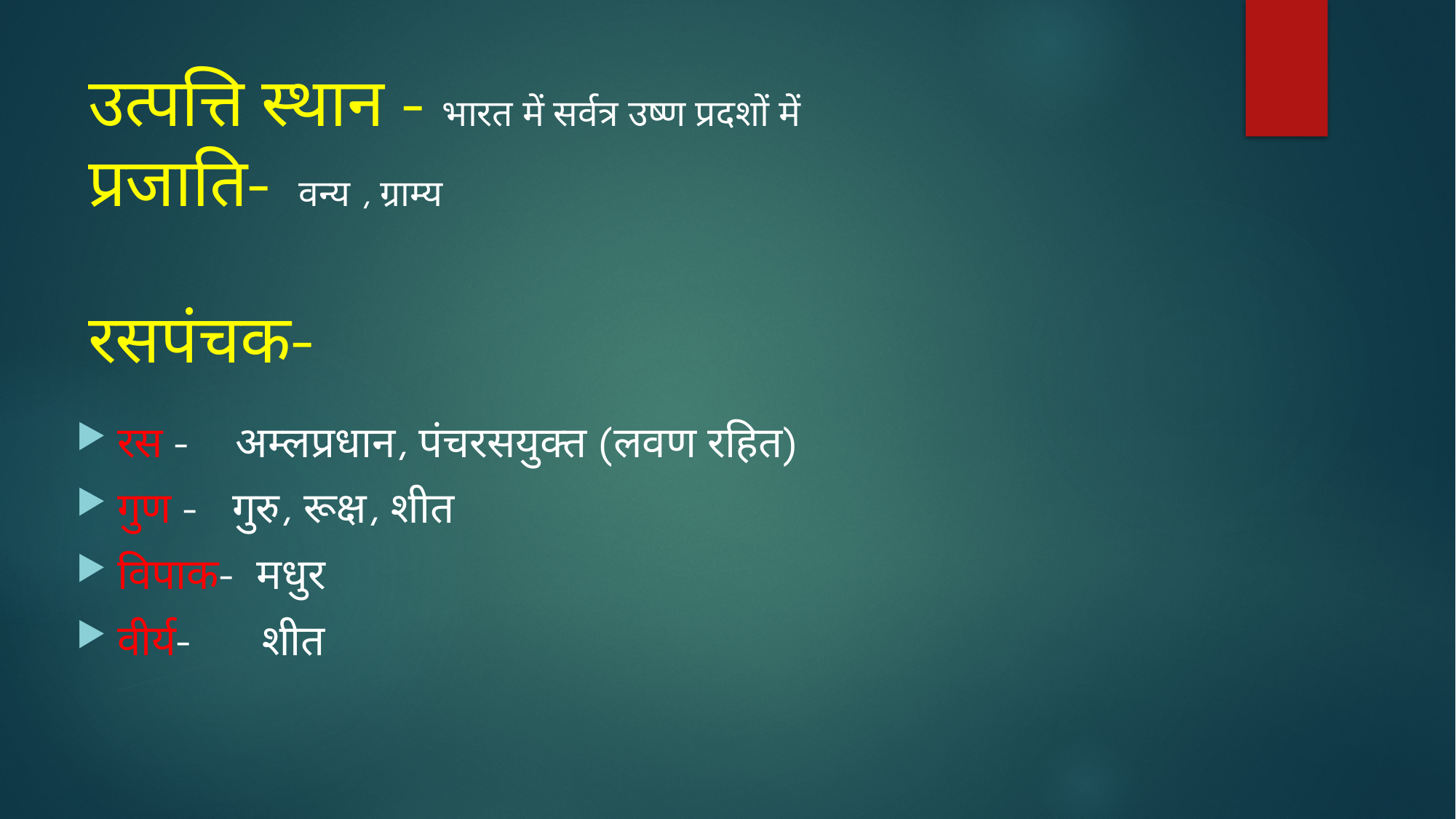

# उत्पत्ति स्थान - भारत में सर्वत्र उष्ण प्रदशों में प्रजाति-  वन्य , ग्राम्य रसपंचक-
रस -    अम्लप्रधान, पंचरसयुक्त (लवण रहित)
गुण -   गुरु, रूक्ष, शीत
विपाक-  मधुर
वीर्य-      शीत